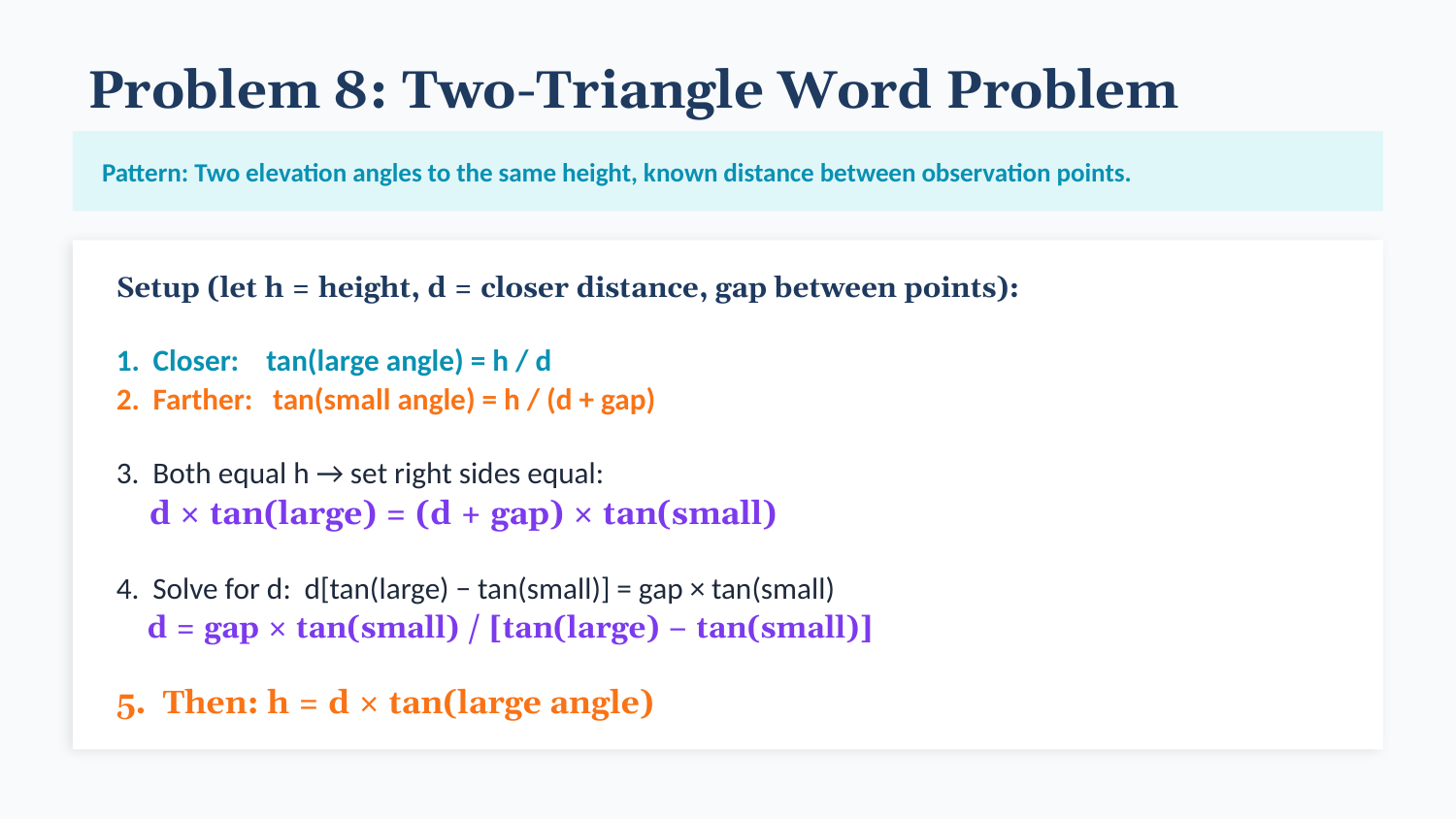

Problem 8: Two-Triangle Word Problem

Pattern: Two elevation angles to the same height, known distance between observation points.

Setup (let h = height, d = closer distance, gap between points):

1.  Closer:    tan(large angle) = h / d
2.  Farther:   tan(small angle) = h / (d + gap)

3.  Both equal h → set right sides equal:
    d × tan(large) = (d + gap) × tan(small)

4.  Solve for d:  d[tan(large) − tan(small)] = gap × tan(small)
    d = gap × tan(small) / [tan(large) − tan(small)]

5.  Then: h = d × tan(large angle)